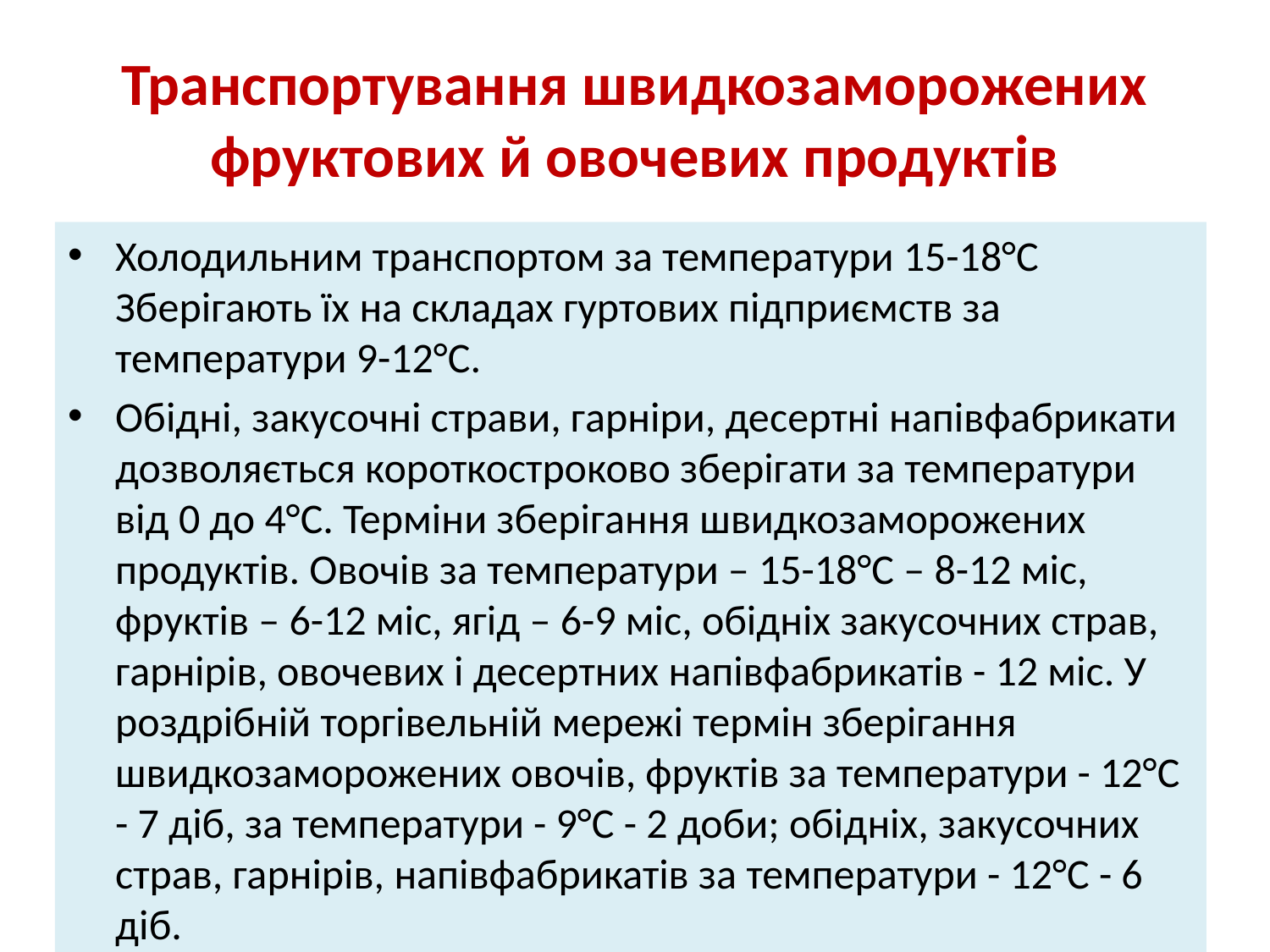

# Транспортування швидкозаморожених фруктових й овочевих продуктів
Холодильним транспортом за температури 15-18°С Зберігають їх на складах гуртових підприємств за температури 9-12°С.
Обідні, закусочні страви, гарніри, десертні напівфабрикати дозволяється короткостроково зберігати за температури від 0 до 4°С. Терміни зберігання швидкозаморожених продуктів. Овочів за температури – 15-18°С – 8-12 міс, фруктів – 6-12 міс, ягід – 6-9 міс, обідніх закусочних страв, гарнірів, овочевих і десертних напівфабрикатів - 12 міс. У роздрібній торгівельній мережі термін зберігання швидкозаморожених овочів, фруктів за температури - 12°С - 7 діб, за температури - 9°С - 2 доби; обідніх, закусочних страв, гарнірів, напівфабрикатів за температури - 12°С - 6 діб.